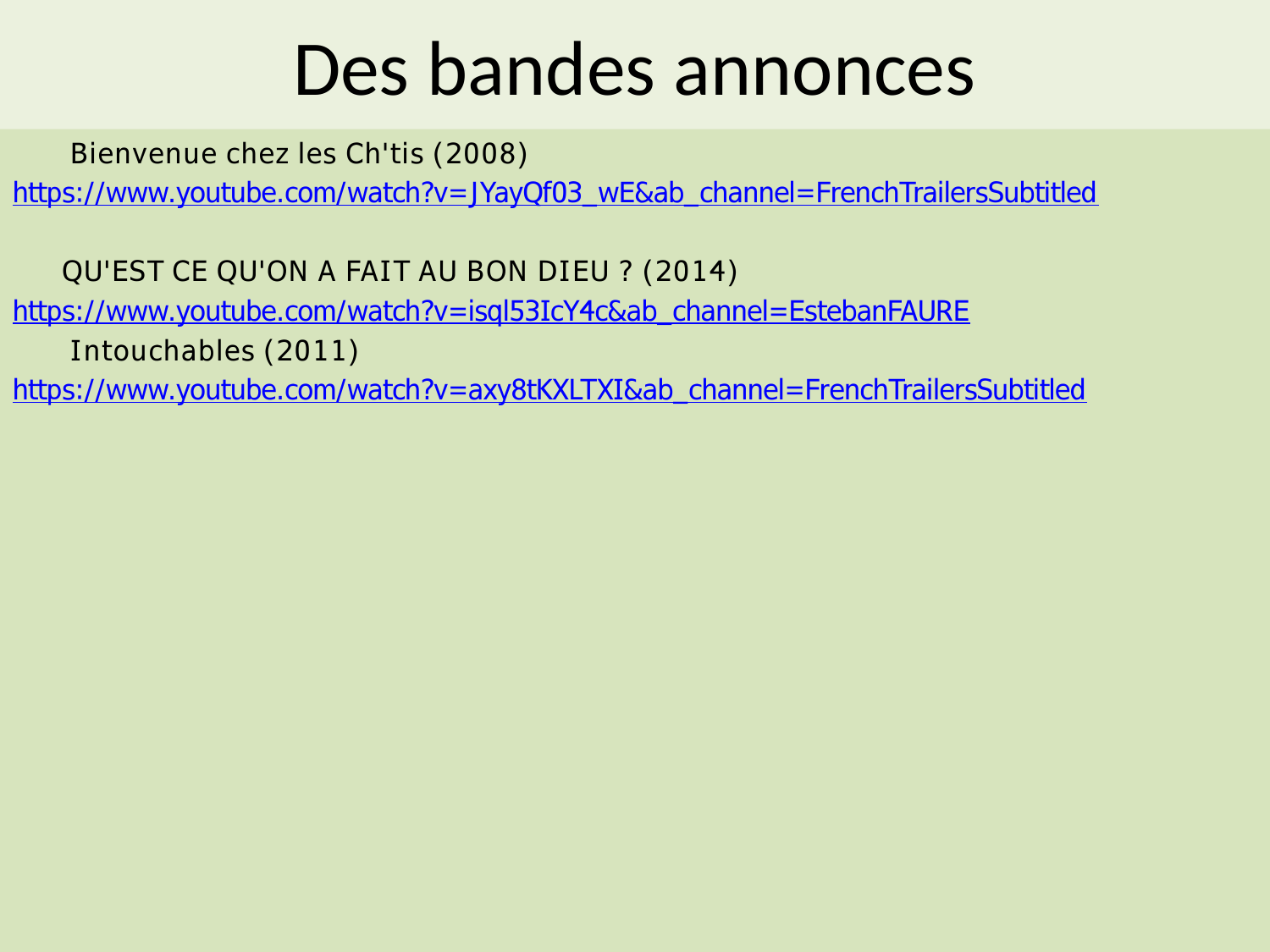

# Des bandes annonces
       Bienvenue chez les Ch'tis (2008)
https://www.youtube.com/watch?v=JYayQf03_wE&ab_channel=FrenchTrailersSubtitled

      QU'EST CE QU'ON A FAIT AU BON DIEU ? (2014)
https://www.youtube.com/watch?v=isql53IcY4c&ab_channel=EstebanFAURE
       Intouchables (2011)
https://www.youtube.com/watch?v=axy8tKXLTXI&ab_channel=FrenchTrailersSubtitled